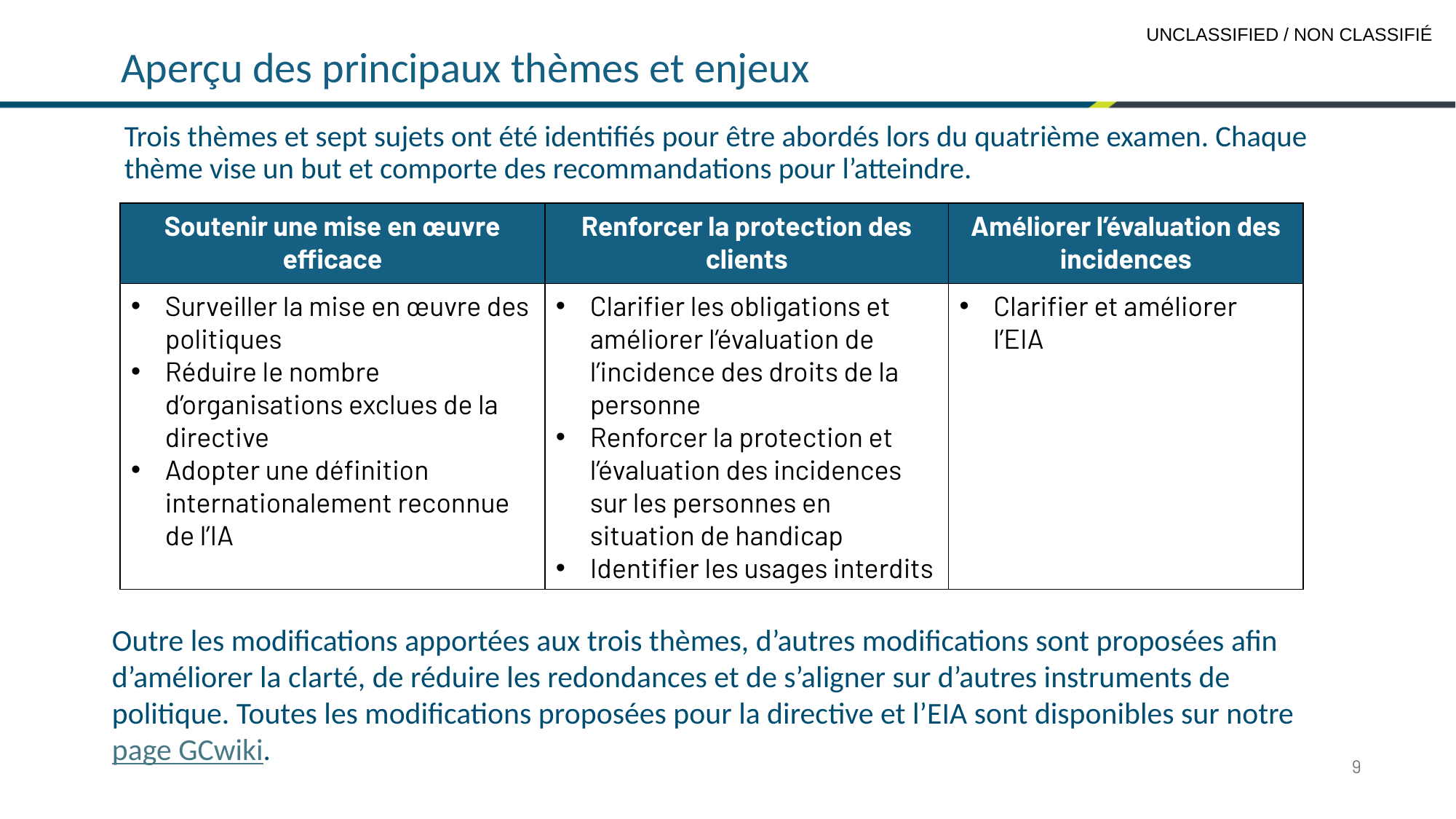

# Aperçu des principaux thèmes et enjeux
Trois thèmes et sept sujets ont été identifiés pour être abordés lors du quatrième examen. Chaque thème vise un but et comporte des recommandations pour l’atteindre.

| Soutenir une mise en œuvre efficace | Renforcer la protection des clients | Améliorer l’évaluation des incidences |
| --- | --- | --- |
| Surveiller la mise en œuvre des politiques Réduire le nombre d’organisations exclues de la directive Adopter une définition internationalement reconnue de l’IA | Clarifier les obligations et améliorer l’évaluation de l’incidence des droits de la personne Renforcer la protection et l’évaluation des incidences sur les personnes en situation de handicap Identifier les usages interdits | Clarifier et améliorer l’EIA |
Outre les modifications apportées aux trois thèmes, d’autres modifications sont proposées afin d’améliorer la clarté, de réduire les redondances et de s’aligner sur d’autres instruments de politique. Toutes les modifications proposées pour la directive et l’EIA sont disponibles sur notre page GCwiki.

9